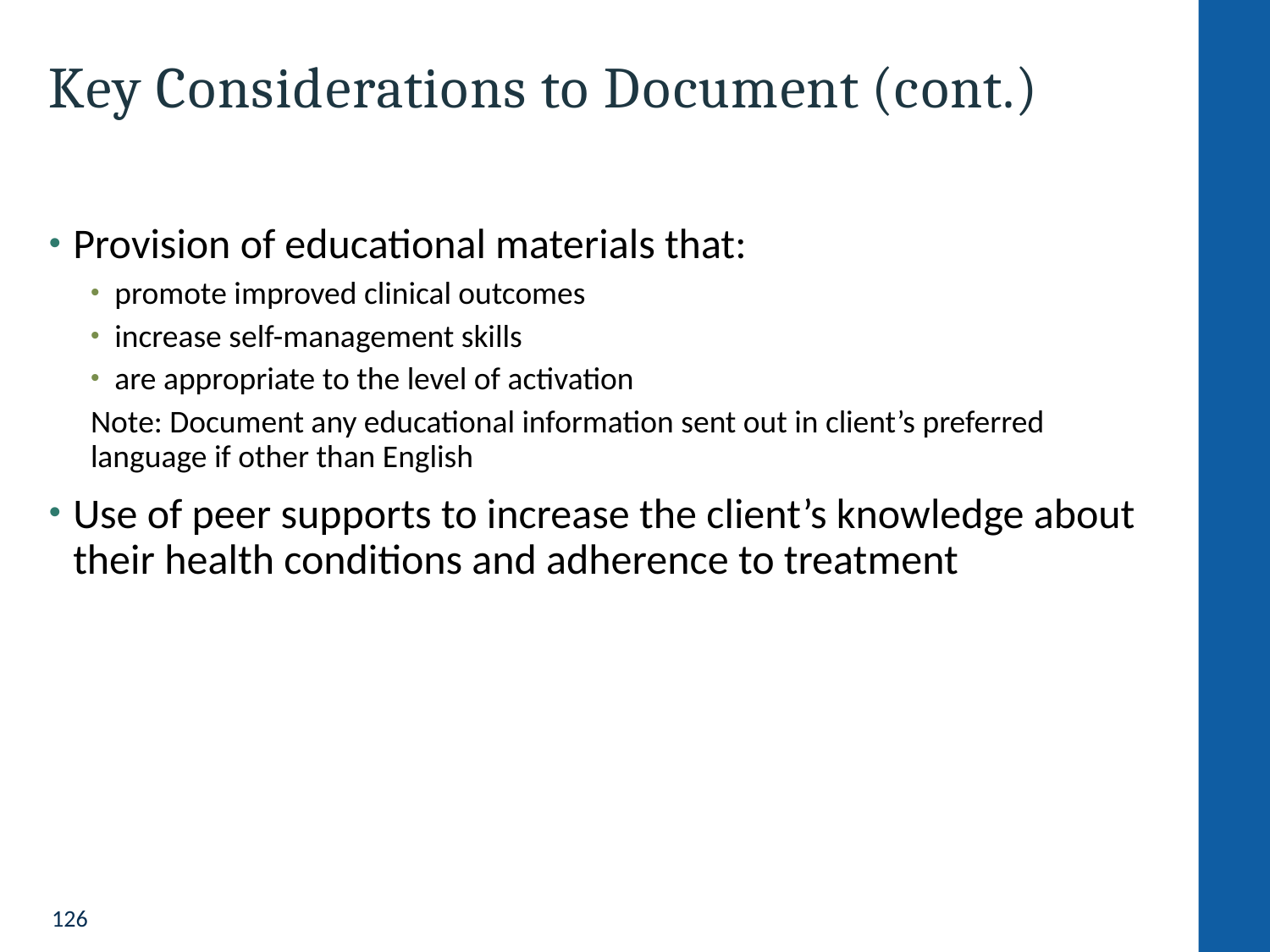

# Key Considerations to Document (cont.)
Provision of educational materials that:
promote improved clinical outcomes
increase self-management skills
are appropriate to the level of activation
Note: Document any educational information sent out in client’s preferred language if other than English
Use of peer supports to increase the client’s knowledge about their health conditions and adherence to treatment